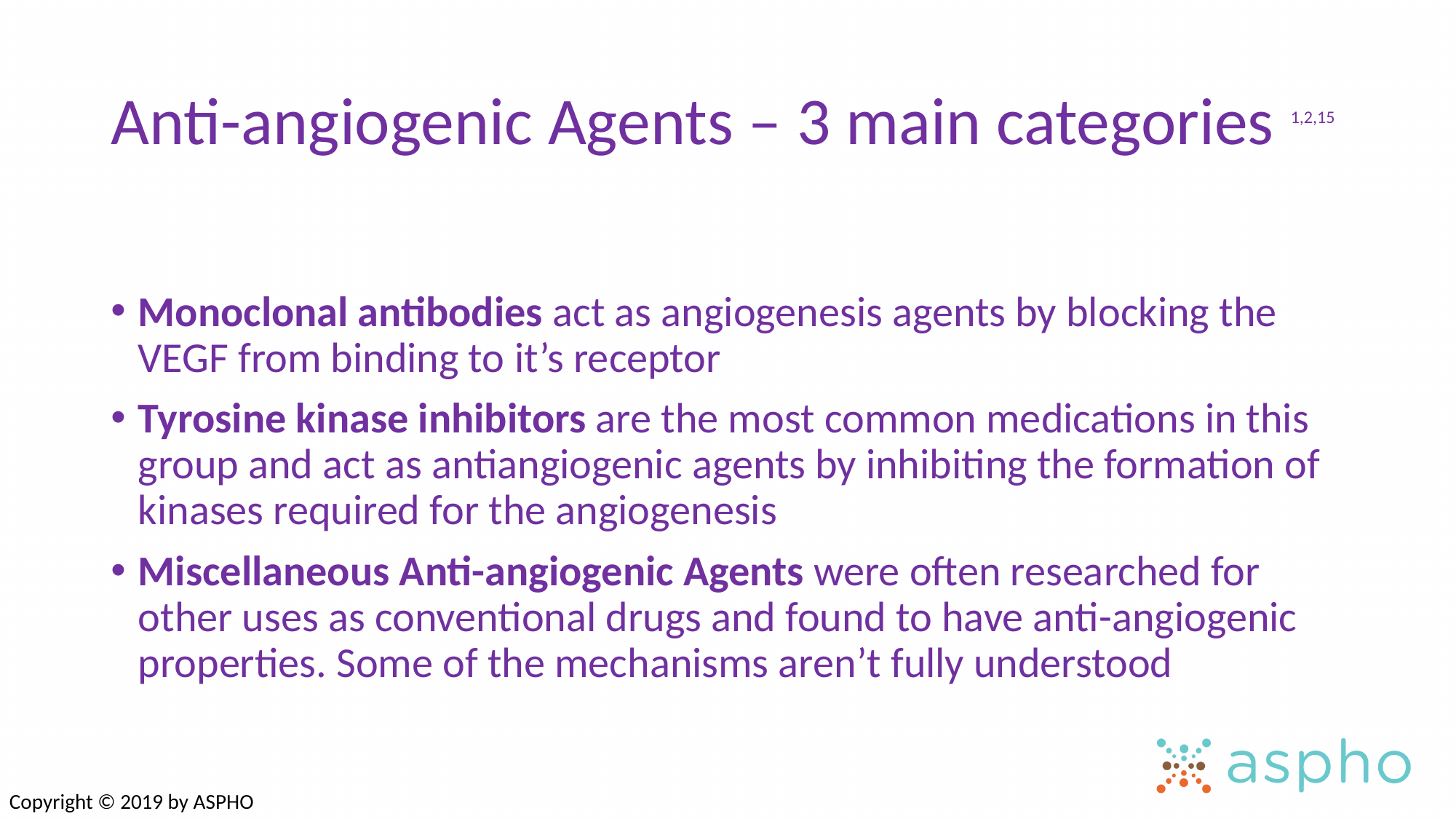

# Anti-angiogenic Agents – 3 main categories 1,2,15

Monoclonal antibodies act as angiogenesis agents by blocking the VEGF from binding to it’s receptor
Tyrosine kinase inhibitors are the most common medications in this group and act as antiangiogenic agents by inhibiting the formation of kinases required for the angiogenesis
Miscellaneous Anti-angiogenic Agents were often researched for other uses as conventional drugs and found to have anti-angiogenic properties. Some of the mechanisms aren’t fully understood
Copyright © 2019 by ASPHO